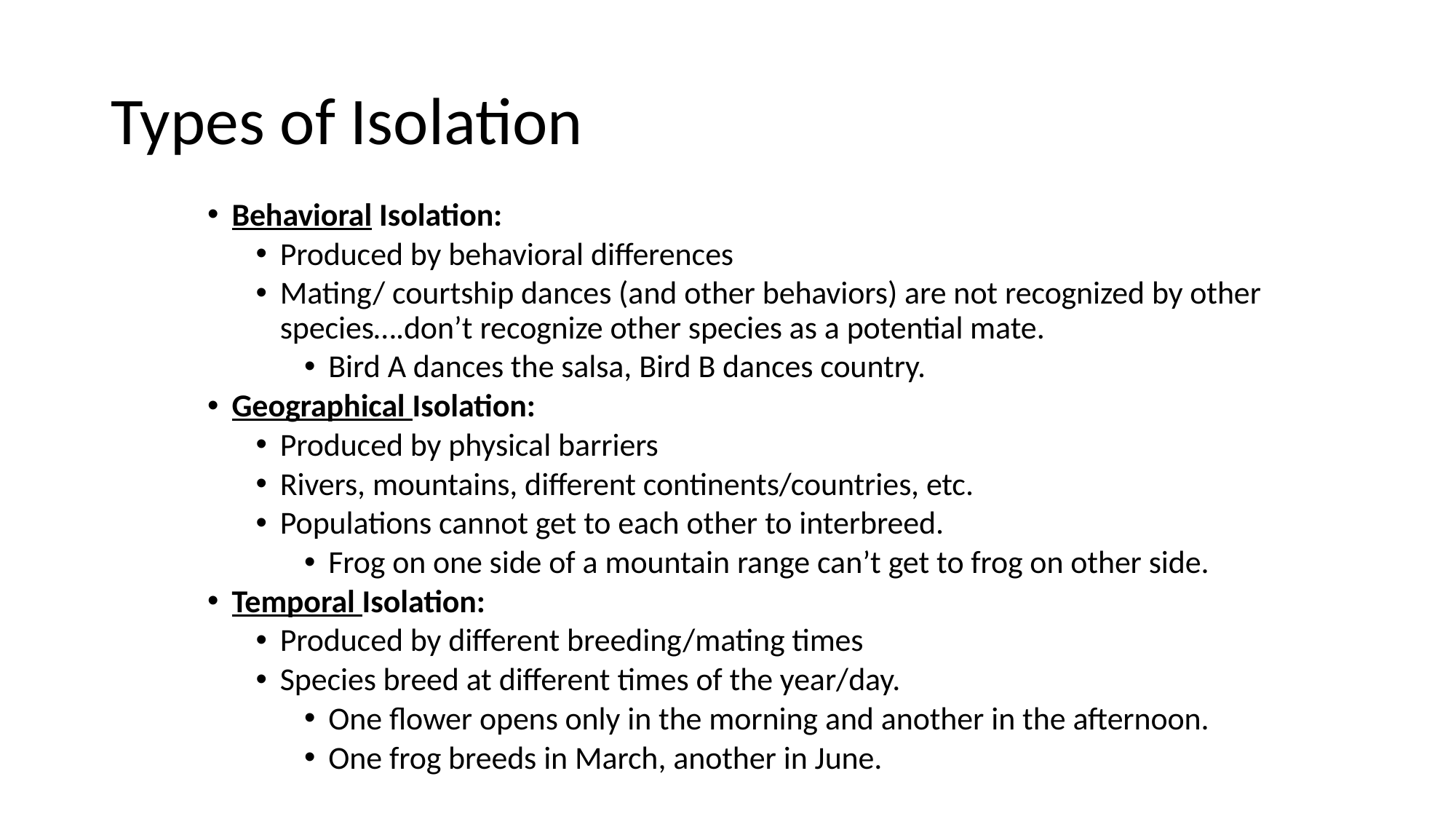

# Types of Isolation

Behavioral Isolation:
Produced by behavioral differences
Mating/ courtship dances (and other behaviors) are not recognized by other species….don’t recognize other species as a potential mate.
Bird A dances the salsa, Bird B dances country.
Geographical Isolation:
Produced by physical barriers
Rivers, mountains, different continents/countries, etc.
Populations cannot get to each other to interbreed.
Frog on one side of a mountain range can’t get to frog on other side.
Temporal Isolation:
Produced by different breeding/mating times
Species breed at different times of the year/day.
One flower opens only in the morning and another in the afternoon.
One frog breeds in March, another in June.